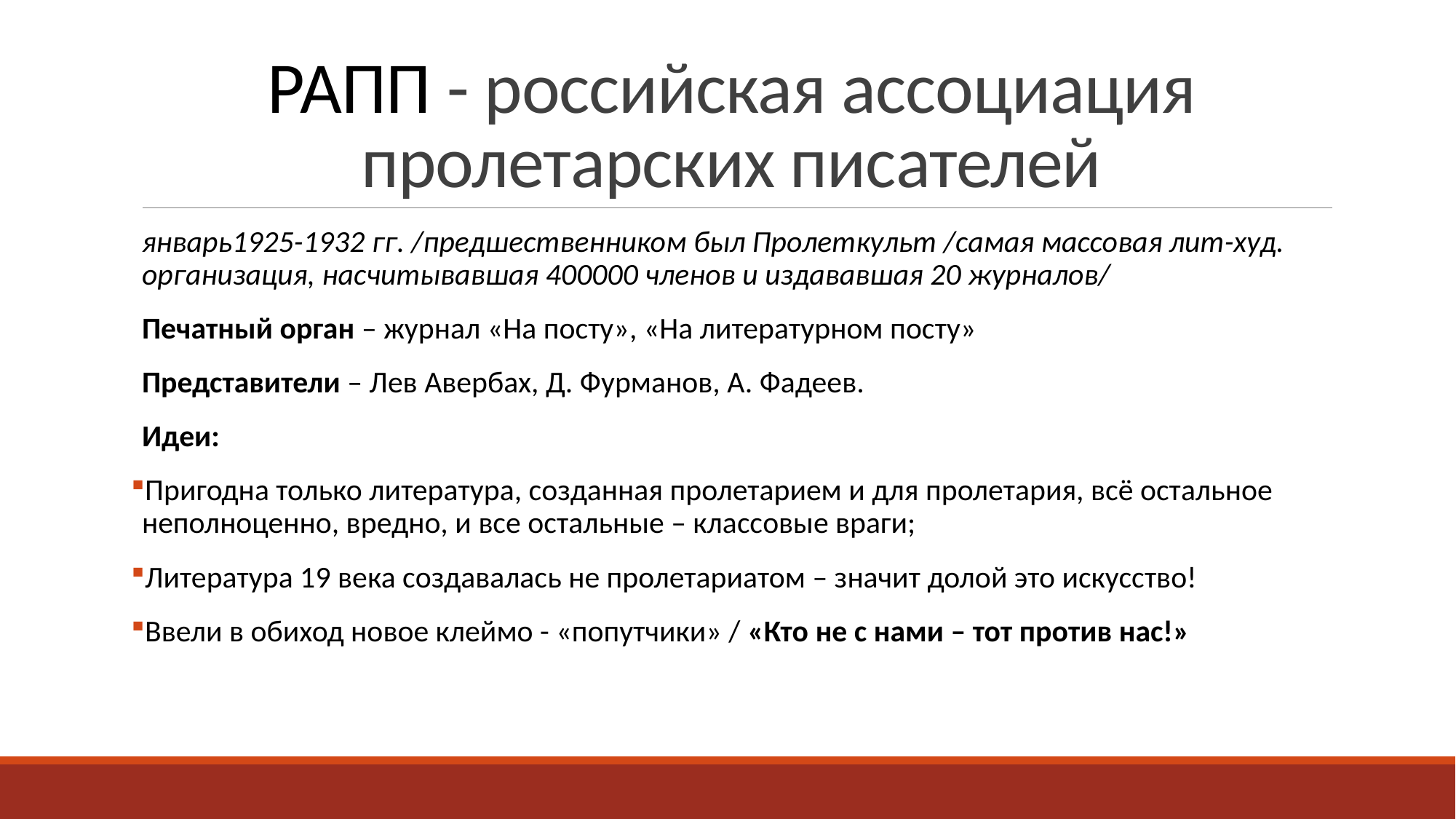

# РАПП - российская ассоциация пролетарских писателей
январь1925-1932 гг. /предшественником был Пролеткульт /самая массовая лит-худ. организация, насчитывавшая 400000 членов и издававшая 20 журналов/
Печатный орган – журнал «На посту», «На литературном посту»
Представители – Лев Авербах, Д. Фурманов, А. Фадеев.
Идеи:
Пригодна только литература, созданная пролетарием и для пролетария, всё остальное неполноценно, вредно, и все остальные – классовые враги;
Литература 19 века создавалась не пролетариатом – значит долой это искусство!
Ввели в обиход новое клеймо - «попутчики» / «Кто не с нами – тот против нас!»